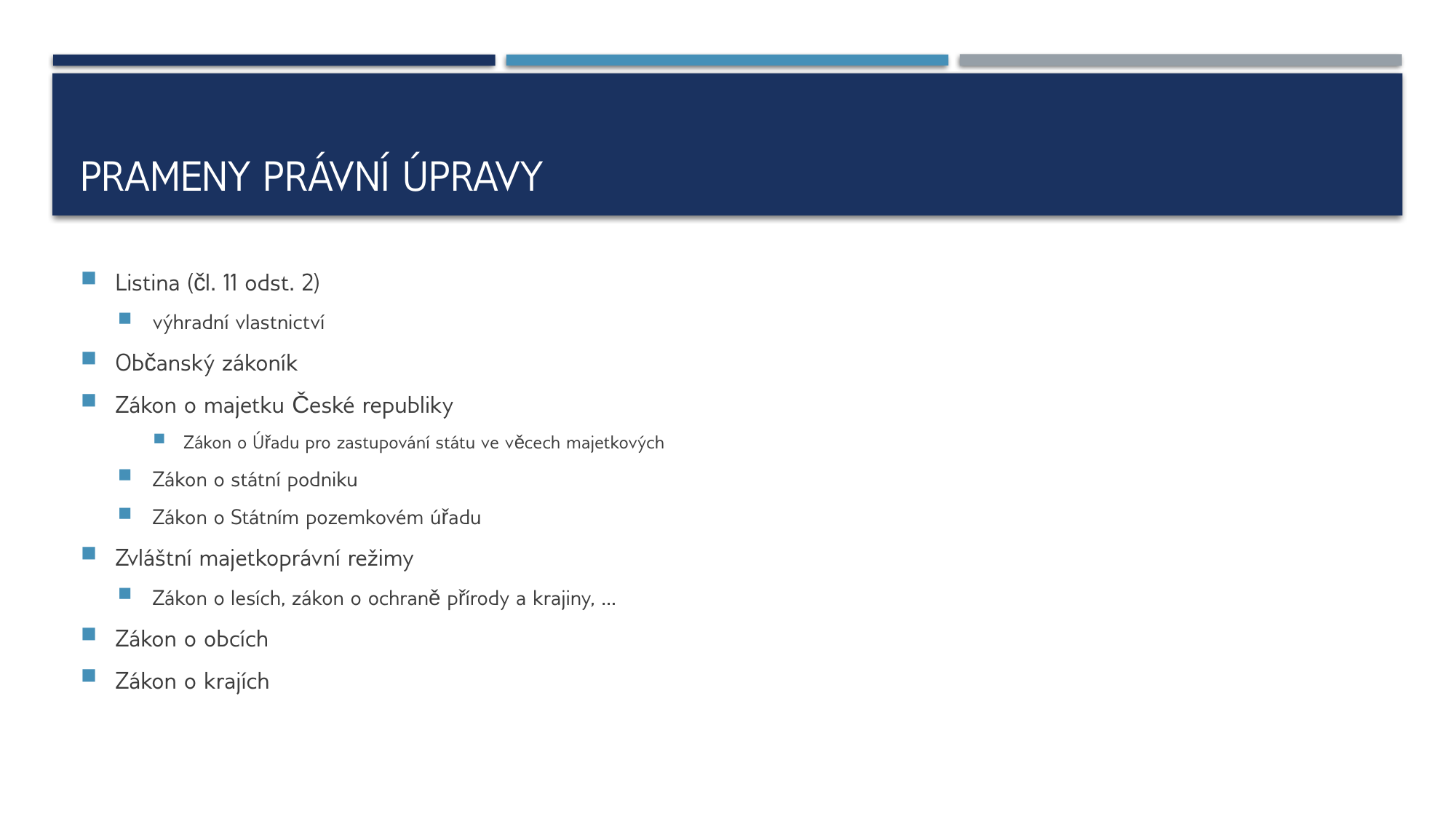

# Prameny právní úpravy
Listina (čl. 11 odst. 2)
výhradní vlastnictví
Občanský zákoník
Zákon o majetku České republiky
Zákon o Úřadu pro zastupování státu ve věcech majetkových
Zákon o státní podniku
Zákon o Státním pozemkovém úřadu
Zvláštní majetkoprávní režimy
Zákon o lesích, zákon o ochraně přírody a krajiny, …
Zákon o obcích
Zákon o krajích